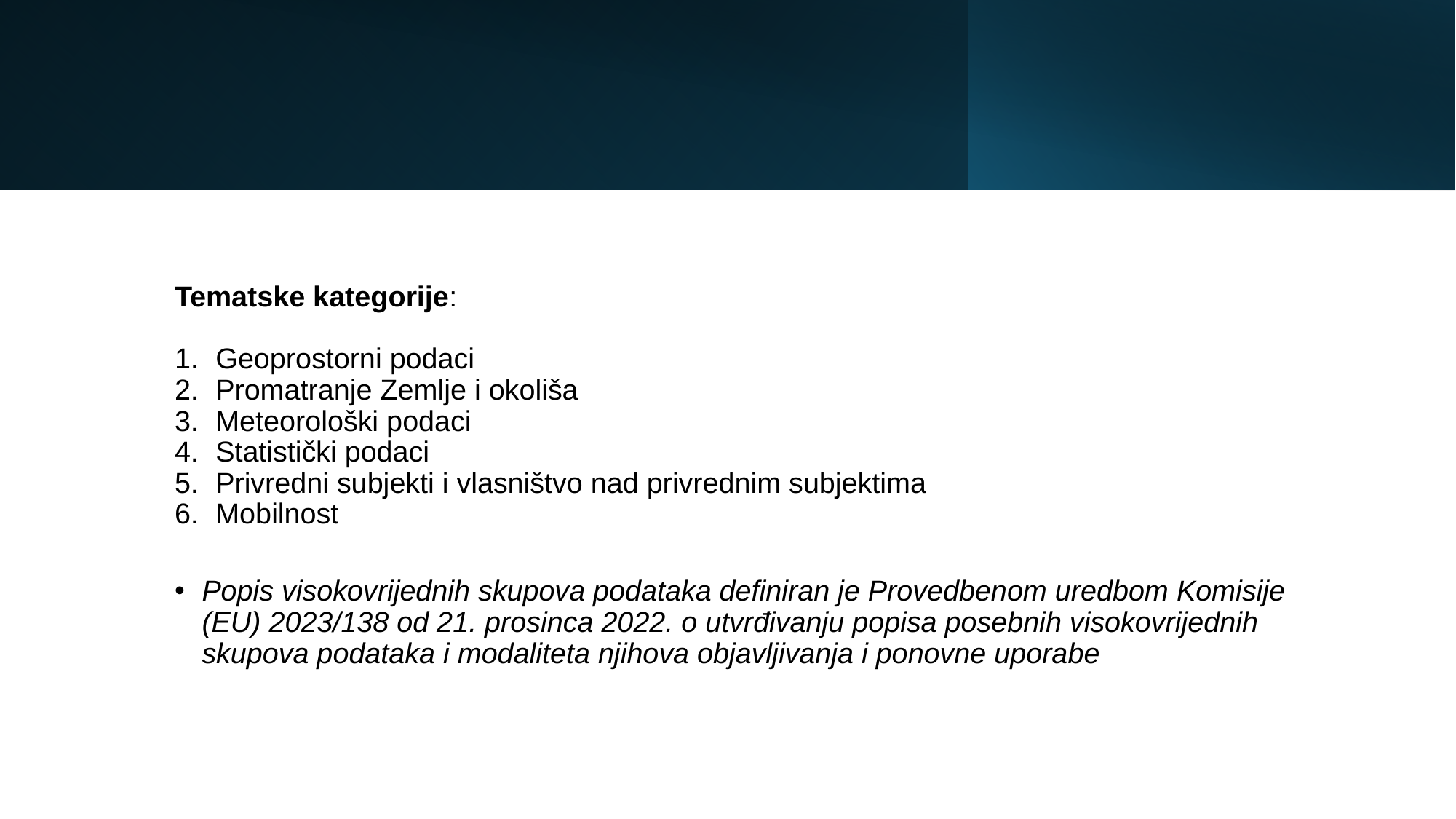

Tematske kategorije:

Geoprostorni podaci
Promatranje Zemlje i okoliša
Meteorološki podaci
Statistički podaci
Privredni subjekti i vlasništvo nad privrednim subjektima
Mobilnost

Popis visokovrijednih skupova podataka definiran je Provedbenom uredbom Komisije (EU) 2023/138 оd 21. prosinca 2022. o utvrđivanju popisa posebnih visokovrijednih skupova podataka i modaliteta njihova objavljivanja i ponovne uporabe